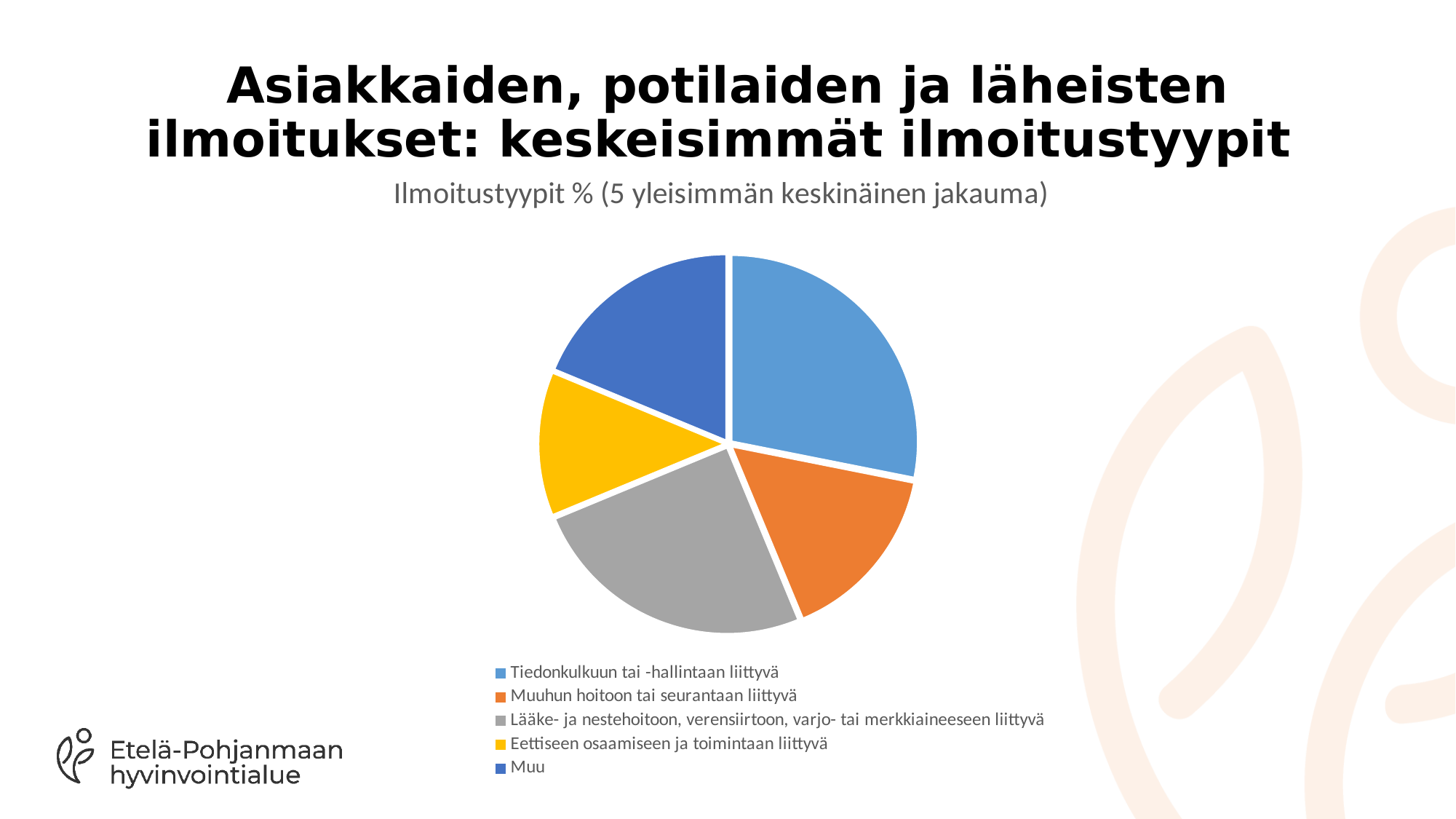

# Asiakkaiden, potilaiden ja läheisten ilmoitukset: keskeisimmät ilmoitustyypit

### Chart: Ilmoitustyypit % (5 yleisimmän keskinäinen jakauma)

| Category | Ilmoitustyypit |
|---|---|
| Tiedonkulkuun tai -hallintaan liittyvä | 9.0 |
| Muuhun hoitoon tai seurantaan liittyvä | 5.0 |
| Lääke- ja nestehoitoon, verensiirtoon, varjo- tai merkkiaineeseen liittyvä | 8.0 |
| Eettiseen osaamiseen ja toimintaan liittyvä | 4.0 |
| Muu | 6.0 |